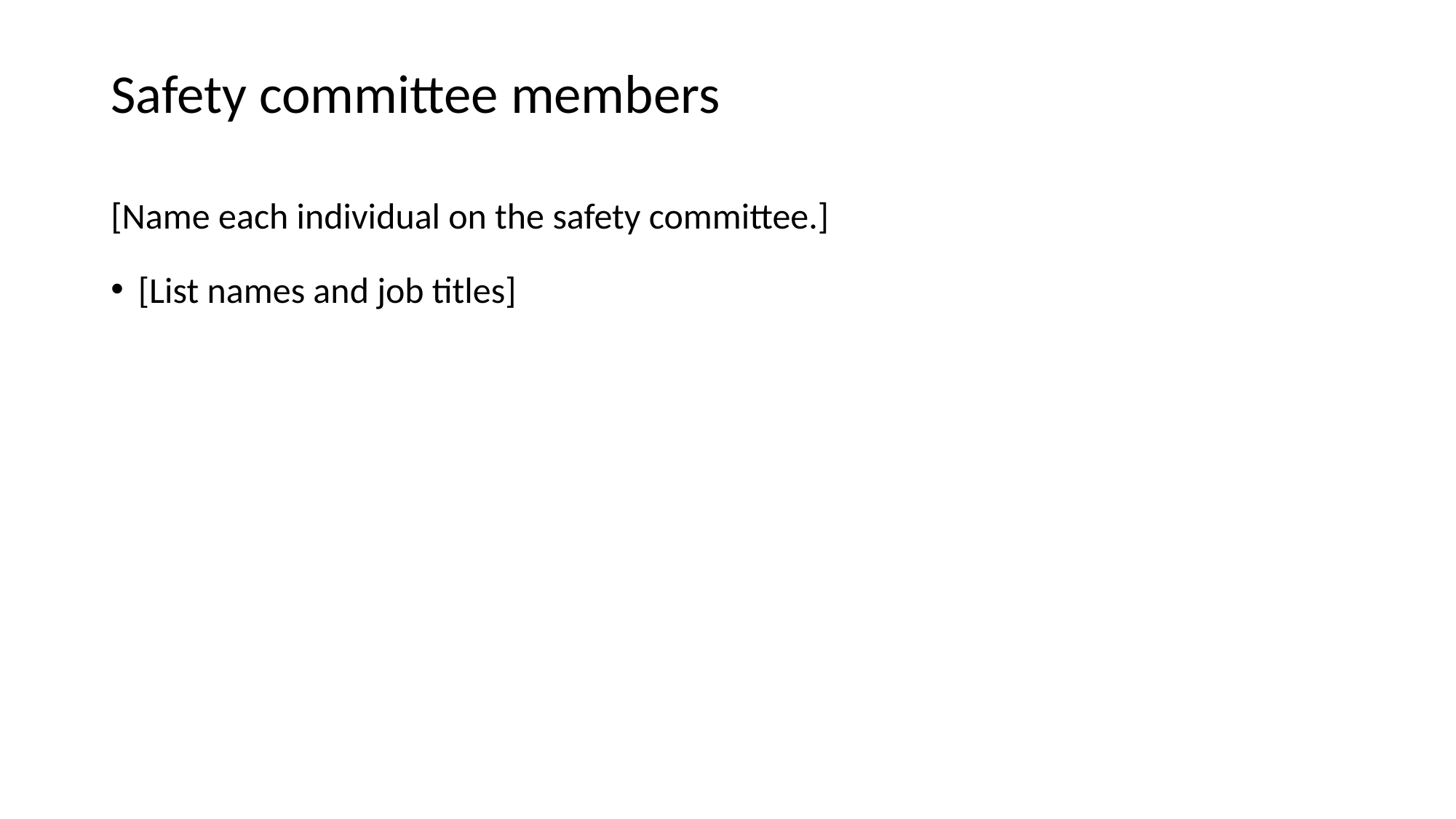

# Safety committee members
[Name each individual on the safety committee.]
[List names and job titles]